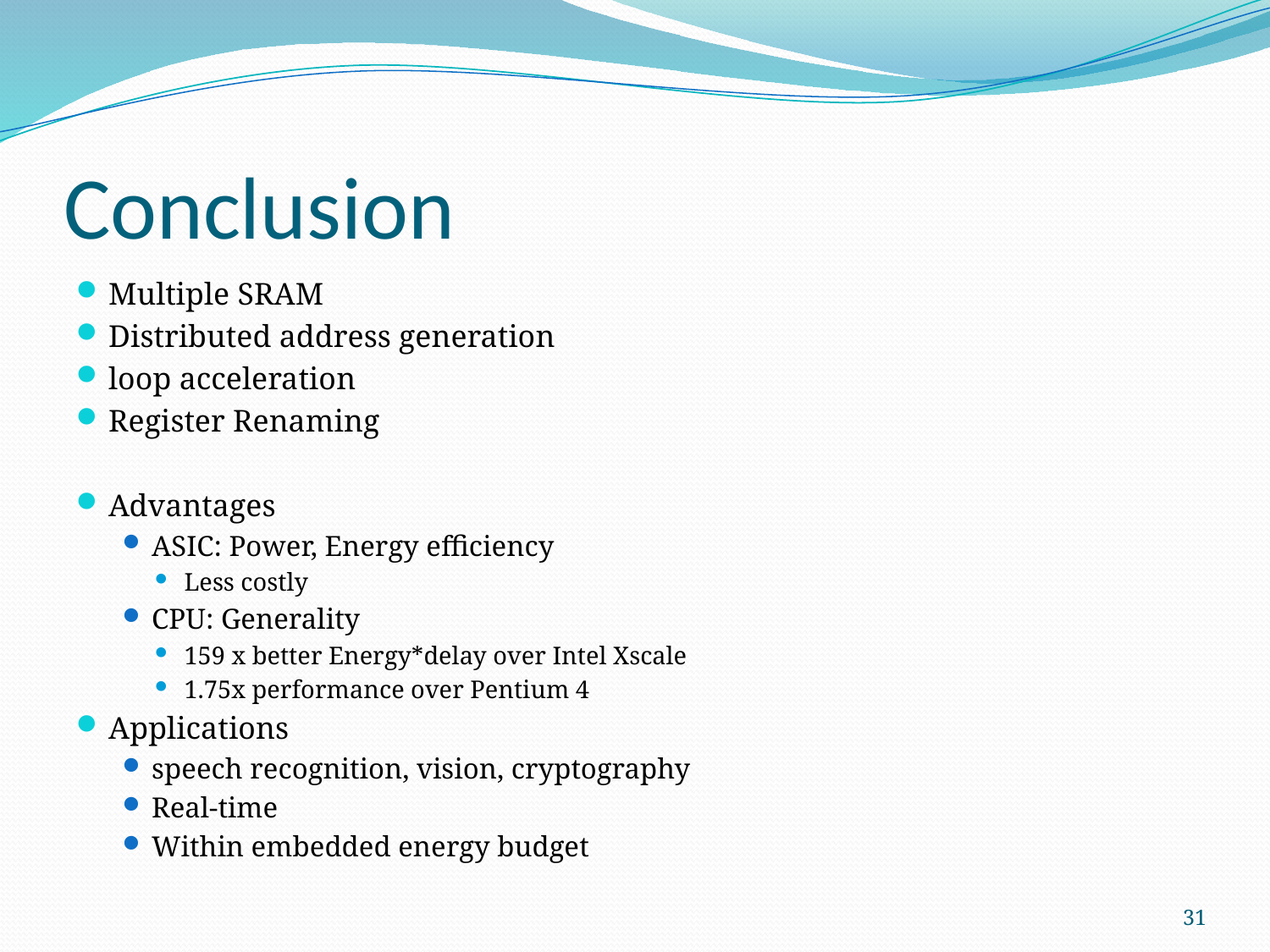

# Conclusion
Multiple SRAM
Distributed address generation
loop acceleration
Register Renaming

Advantages
ASIC: Power, Energy efficiency
Less costly
CPU: Generality
159 x better Energy*delay over Intel Xscale
1.75x performance over Pentium 4
Applications
speech recognition, vision, cryptography
Real-time
Within embedded energy budget
31